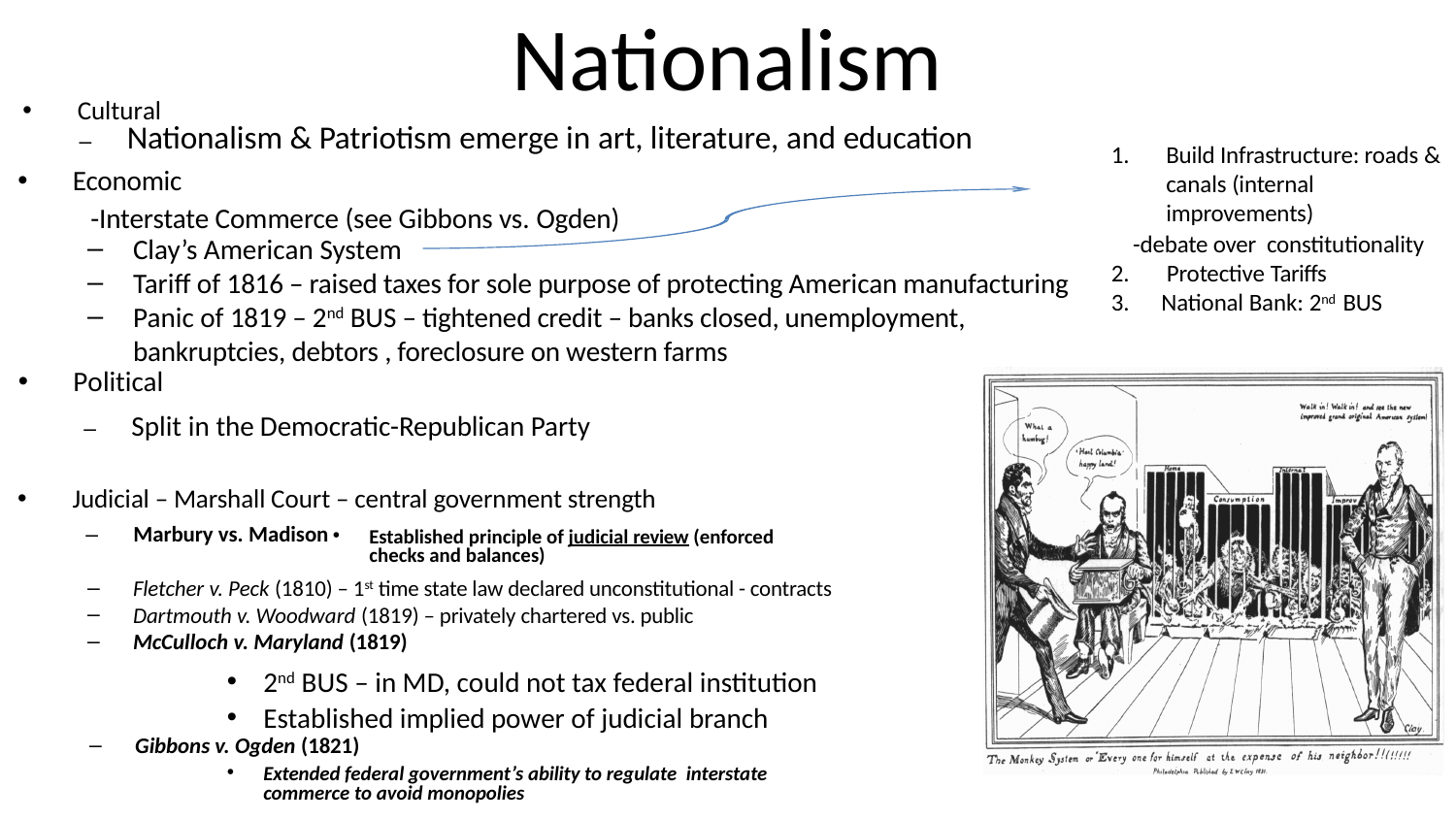

# Nationalism
Cultural
–	Nationalism & Patriotism emerge in art, literature, and education
Build Infrastructure: roads &  canals (internal  improvements)
    -debate over  constitutionality
2.       Protective Tariffs
3.      National Bank: 2nd BUS
Economic
-Interstate Commerce (see Gibbons vs. Ogden)

Clay’s American System
Tariff of 1816 – raised taxes for sole purpose of protecting American manufacturing
Panic of 1819 – 2nd BUS – tightened credit – banks closed, unemployment, bankruptcies, debtors , foreclosure on western farms
Political

–	Split in the Democratic-Republican Party
Judicial – Marshall Court – central government strength
–	Marbury vs. Madison
Established principle of judicial review (enforced  checks and balances)
Fletcher v. Peck (1810) – 1st time state law declared unconstitutional - contracts
Dartmouth v. Woodward (1819) – privately chartered vs. public
McCulloch v. Maryland (1819)
2nd BUS – in MD, could not tax federal institution
Established implied power of judicial branch
Gibbons v. Ogden (1821)
Extended federal government’s ability to regulate  interstate commerce to avoid monopolies